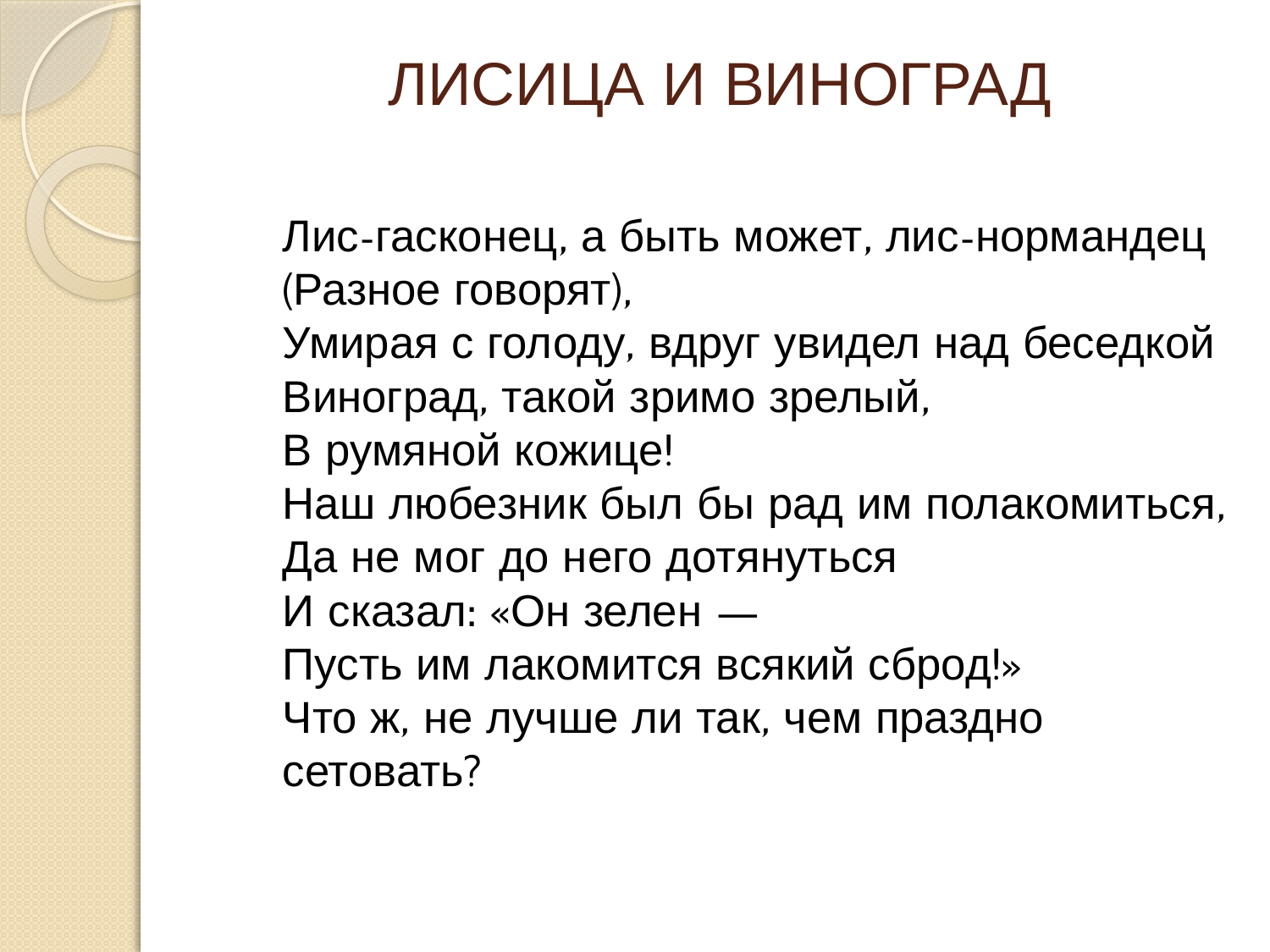

# ЛИСИЦА И ВИНОГРАД
Лис-гасконец, а быть может, лис-нормандец
(Разное говорят),
Умирая с голоду, вдруг увидел над беседкой
Виноград, такой зримо зрелый,
В румяной кожице!
Наш любезник был бы рад им полакомиться,
Да не мог до него дотянуться
И сказал: «Он зелен —
Пусть им лакомится всякий сброд!»
Что ж, не лучше ли так, чем праздно сетовать?